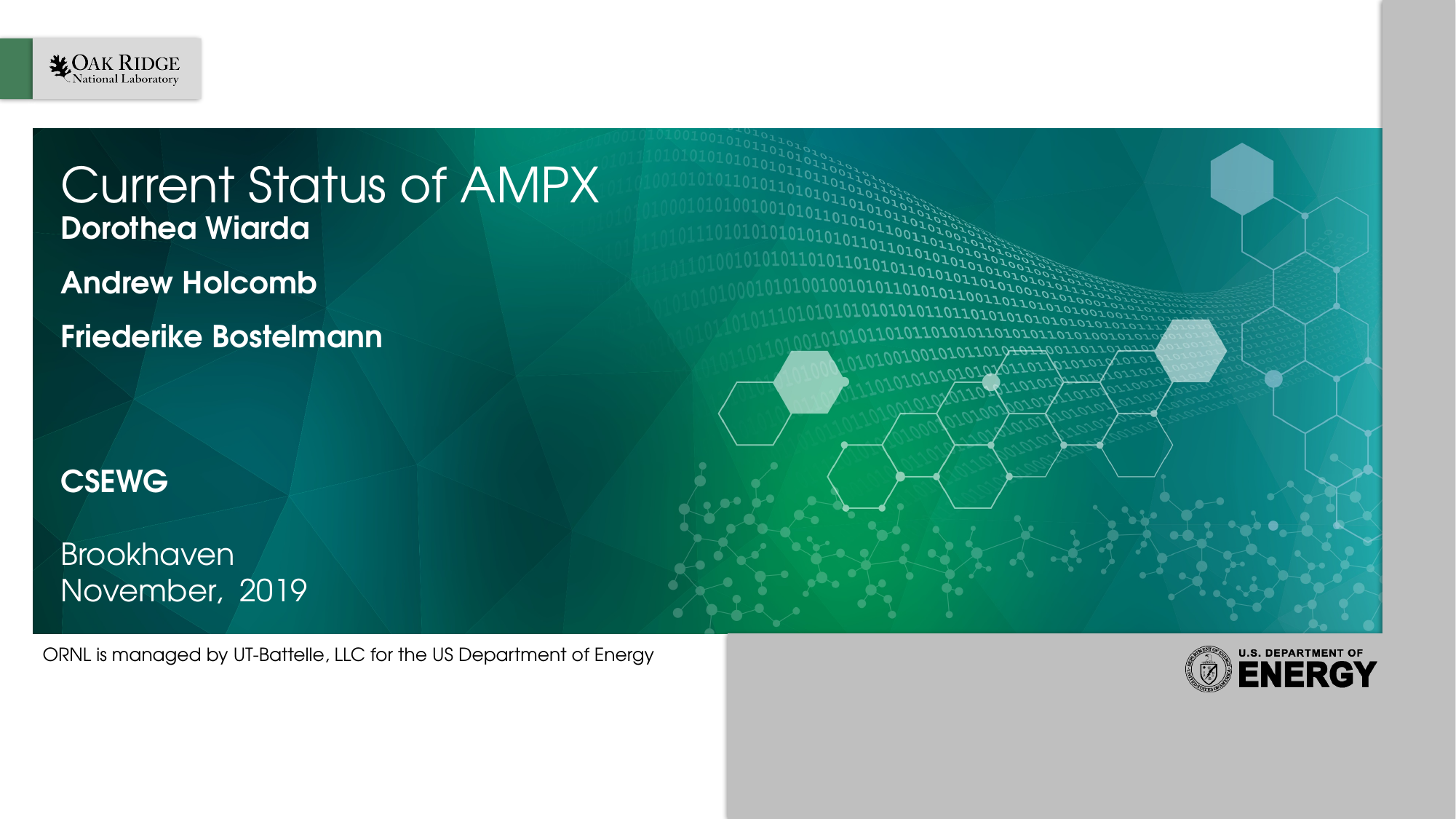

# Current Status of AMPX
Dorothea Wiarda
Andrew Holcomb
Friederike Bostelmann

CSEWG

Brookhaven
November,  2019